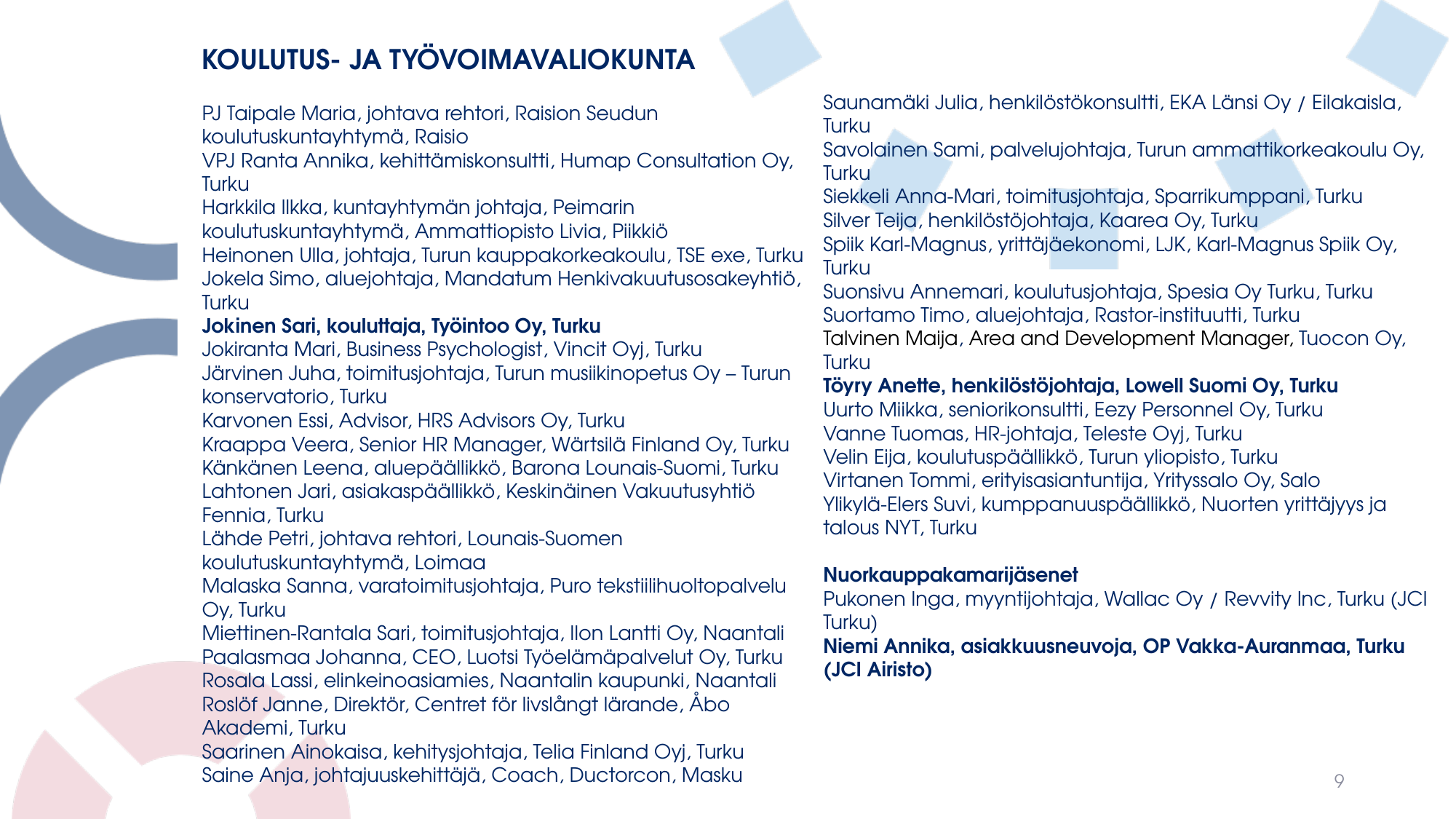

# KOULUTUS- JA TYÖVOIMAVALIOKUNTA   PJ Taipale Maria, johtava rehtori, Raision Seudun koulutuskuntayhtymä, Raisio VPJ Ranta Annika, kehittämiskonsultti, Humap Consultation Oy, Turku Harkkila Ilkka, kuntayhtymän johtaja, Peimarin koulutuskuntayhtymä, Ammattiopisto Livia, Piikkiö Heinonen Ulla, johtaja, Turun kauppakorkeakoulu, TSE exe, Turku Jokela Simo, aluejohtaja, Mandatum Henkivakuutusosakeyhtiö, Turku Jokinen Sari, kouluttaja, Työintoo Oy, Turku Jokiranta Mari, Business Psychologist, Vincit Oyj, Turku Järvinen Juha, toimitusjohtaja, Turun musiikinopetus Oy – Turun konservatorio, Turku Karvonen Essi, Advisor, HRS Advisors Oy, Turku Kraappa Veera, Senior HR Manager, Wärtsilä Finland Oy, Turku Känkänen Leena, aluepäällikkö, Barona Lounais-Suomi, Turku Lahtonen Jari, asiakaspäällikkö, Keskinäinen Vakuutusyhtiö Fennia, Turku Lähde Petri, johtava rehtori, Lounais-Suomen koulutuskuntayhtymä, Loimaa Malaska Sanna, varatoimitusjohtaja, Puro tekstiilihuoltopalvelu Oy, Turku Miettinen-Rantala Sari, toimitusjohtaja, Ilon Lantti Oy, Naantali Paalasmaa Johanna, CEO, Luotsi Työelämäpalvelut Oy, Turku Rosala Lassi, elinkeinoasiamies, Naantalin kaupunki, Naantali Roslöf Janne, Direktör, Centret för livslångt lärande, Åbo Akademi, Turku Saarinen Ainokaisa, kehitysjohtaja, Telia Finland Oyj, Turku Saine Anja, johtajuuskehittäjä, Coach, Ductorcon, Masku Saunamäki Julia, henkilöstökonsultti, EKA Länsi Oy / Eilakaisla, Turku Savolainen Sami, palvelujohtaja, Turun ammattikorkeakoulu Oy, Turku Siekkeli Anna-Mari, toimitusjohtaja, Sparrikumppani, Turku Silver Teija, henkilöstöjohtaja, Kaarea Oy, Turku Spiik Karl-Magnus, yrittäjäekonomi, LJK, Karl-Magnus Spiik Oy, Turku Suonsivu Annemari, koulutusjohtaja, Spesia Oy Turku, Turku Suortamo Timo, aluejohtaja, Rastor-instituutti, Turku Talvinen Maija, Area and Development Manager, Tuocon Oy, Turku Töyry Anette, henkilöstöjohtaja, Lowell Suomi Oy, Turku Uurto Miikka, seniorikonsultti, Eezy Personnel Oy, Turku Vanne Tuomas, HR-johtaja, Teleste Oyj, Turku Velin Eija, koulutuspäällikkö, Turun yliopisto, Turku Virtanen Tommi, erityisasiantuntija, Yrityssalo Oy, Salo Ylikylä-Elers Suvi, kumppanuuspäällikkö, Nuorten yrittäjyys ja talous NYT, Turku   Nuorkauppakamarijäsenet Pukonen Inga, myyntijohtaja, Wallac Oy / Revvity Inc, Turku (JCI Turku) Niemi Annika, asiakkuusneuvoja, OP Vakka-Auranmaa, Turku (JCI Airisto)
9